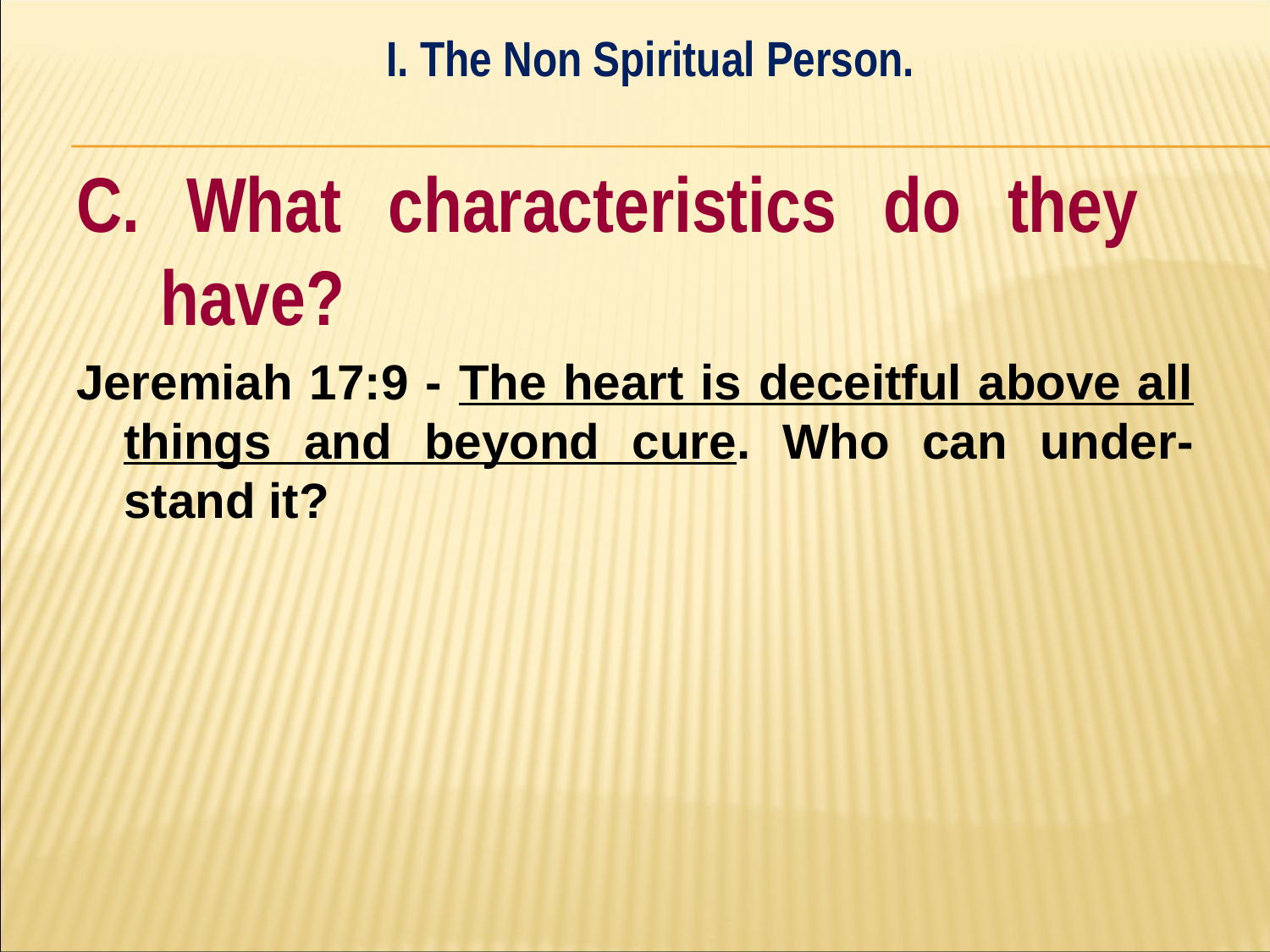

I. The Non Spiritual Person.
#
C. What characteristics do they 	have?
Jeremiah 17:9 - The heart is deceitful above all things and beyond cure. Who can under-stand it?